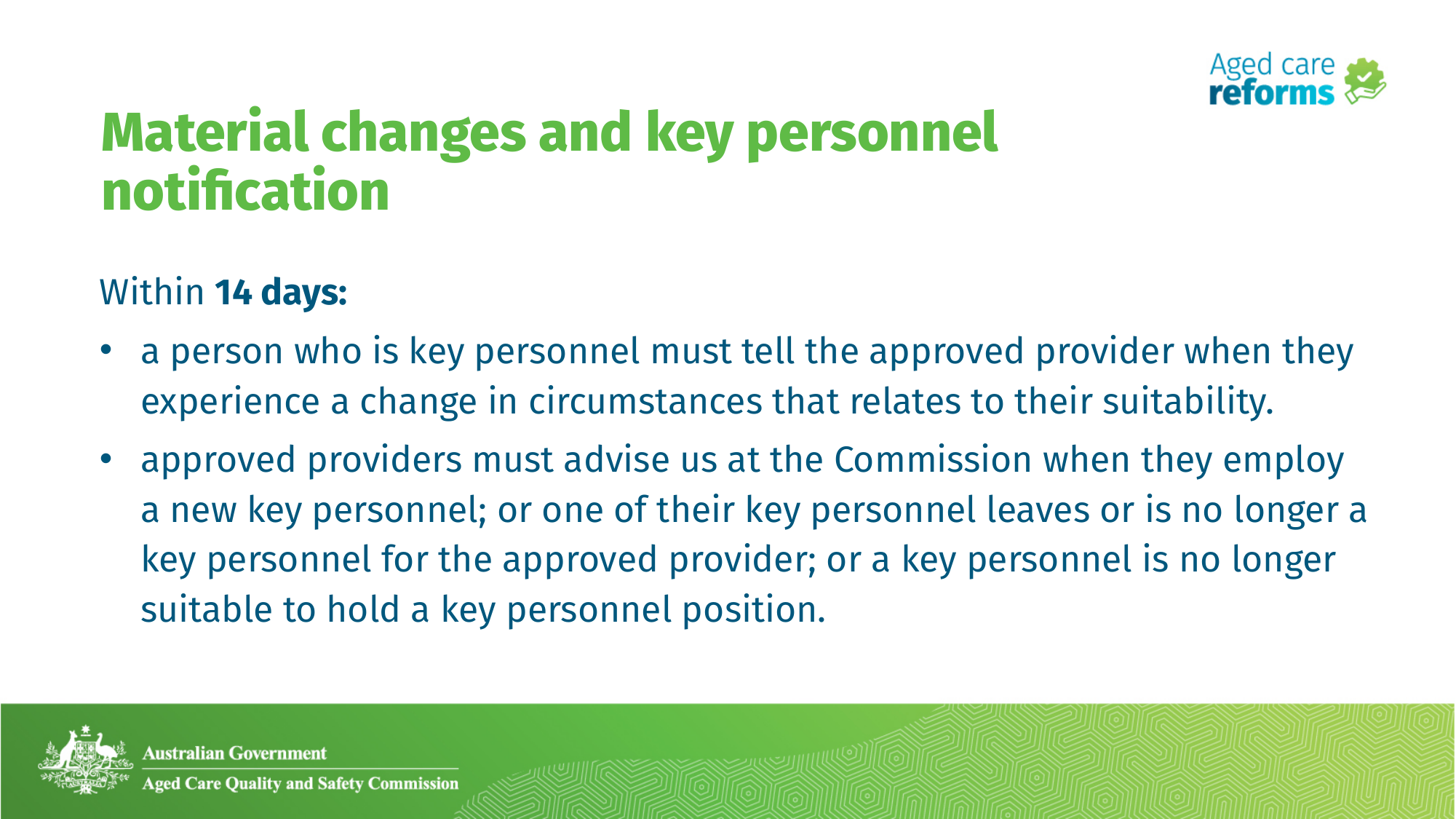

# Material changes and key personnel notification
Within 14 days:
a person who is key personnel must tell the approved provider when they experience a change in circumstances that relates to their suitability.
approved providers must advise us at the Commission when they employ a new key personnel; or one of their key personnel leaves or is no longer a key personnel for the approved provider; or a key personnel is no longer suitable to hold a key personnel position.